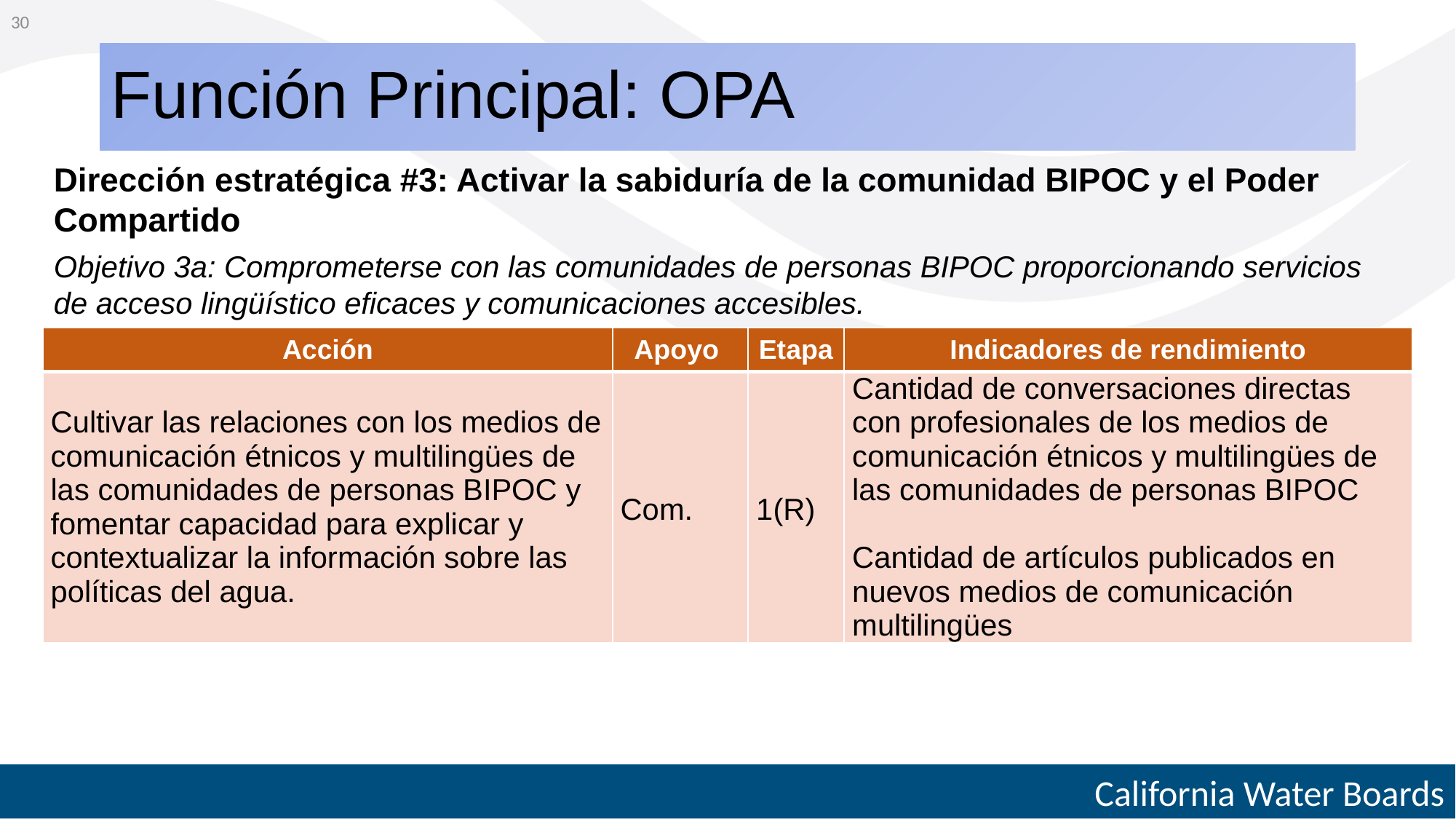

30
# Función Principal: OPA
Dirección estratégica #3: Activar la sabiduría de la comunidad BIPOC y el Poder Compartido
Objetivo 3a: Comprometerse con las comunidades de personas BIPOC proporcionando servicios de acceso lingüístico eficaces y comunicaciones accesibles.
| Acción | Apoyo | Etapa | Indicadores de rendimiento |
| --- | --- | --- | --- |
| Cultivar las relaciones con los medios de comunicación étnicos y multilingües de las comunidades de personas BIPOC y fomentar capacidad para explicar y contextualizar la información sobre las políticas del agua. | Com. | 1(R) | Cantidad de conversaciones directas con profesionales de los medios de comunicación étnicos y multilingües de las comunidades de personas BIPOC   Cantidad de artículos publicados en nuevos medios de comunicación multilingües |